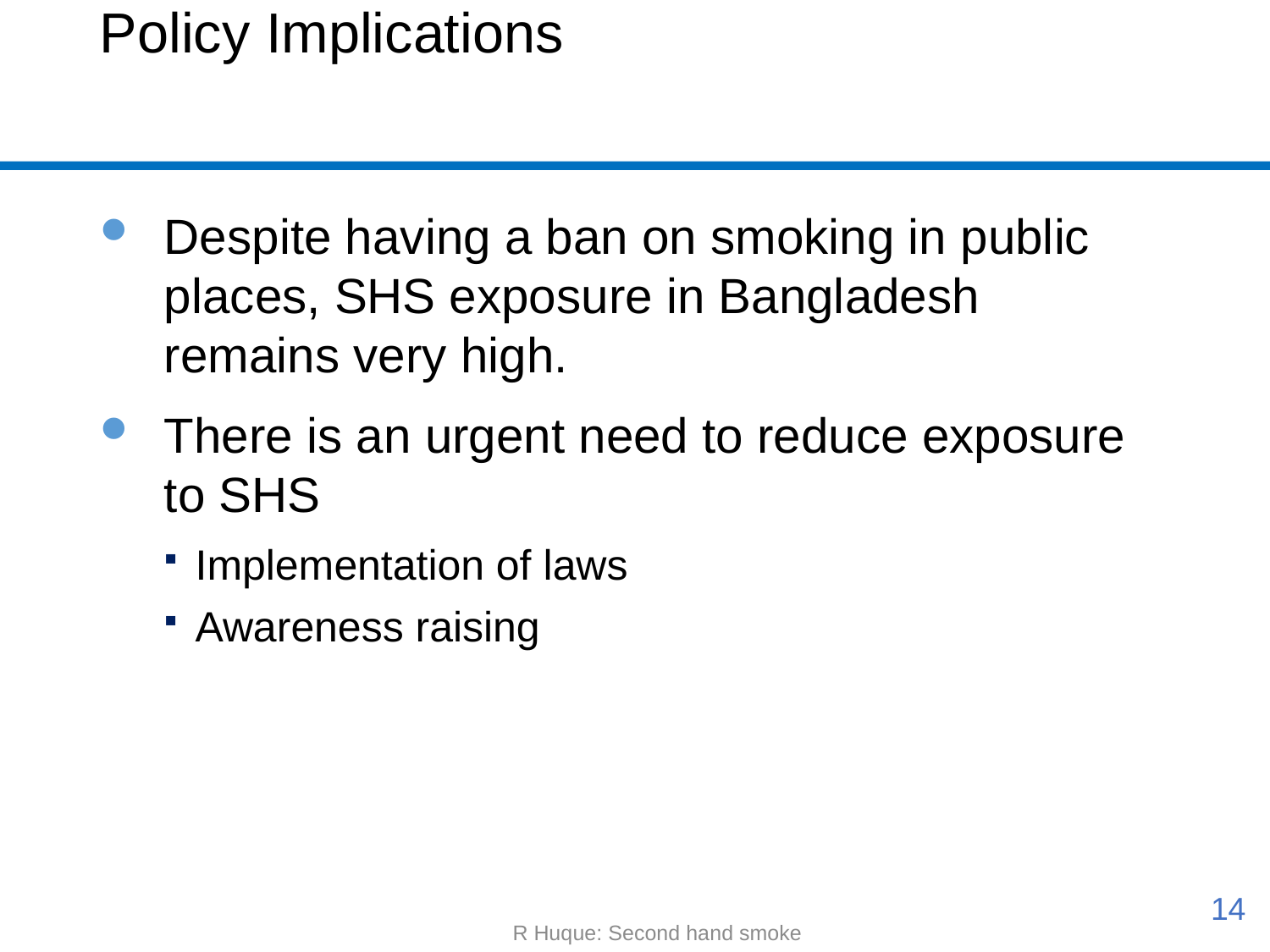

# Policy Implications
Despite having a ban on smoking in public places, SHS exposure in Bangladesh remains very high.
There is an urgent need to reduce exposure to SHS
Implementation of laws
Awareness raising

14
R Huque: Second hand smoke